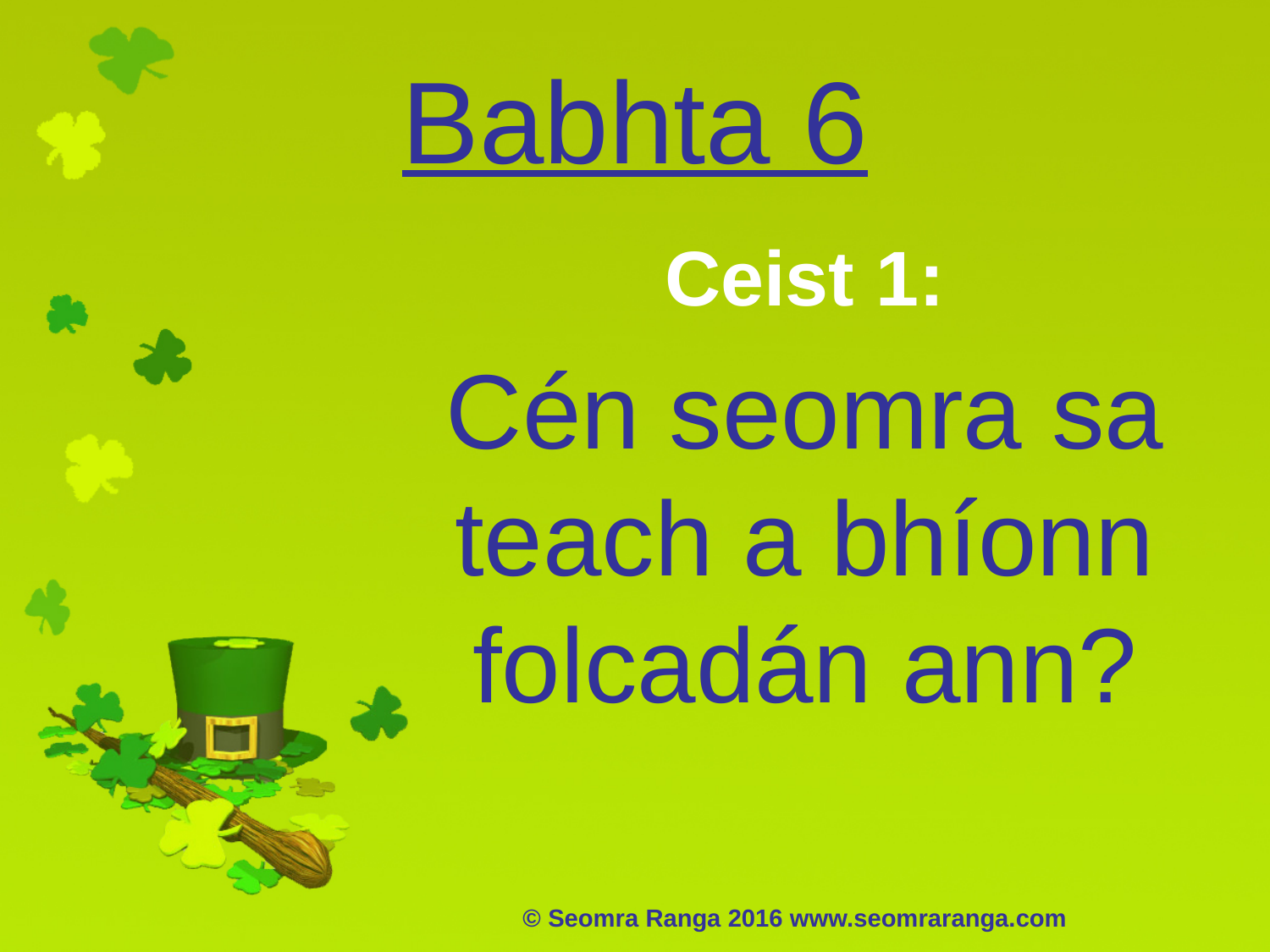

# Babhta 6
Ceist 1:
Cén seomra sa teach a bhíonn folcadán ann?
© Seomra Ranga 2016 www.seomraranga.com